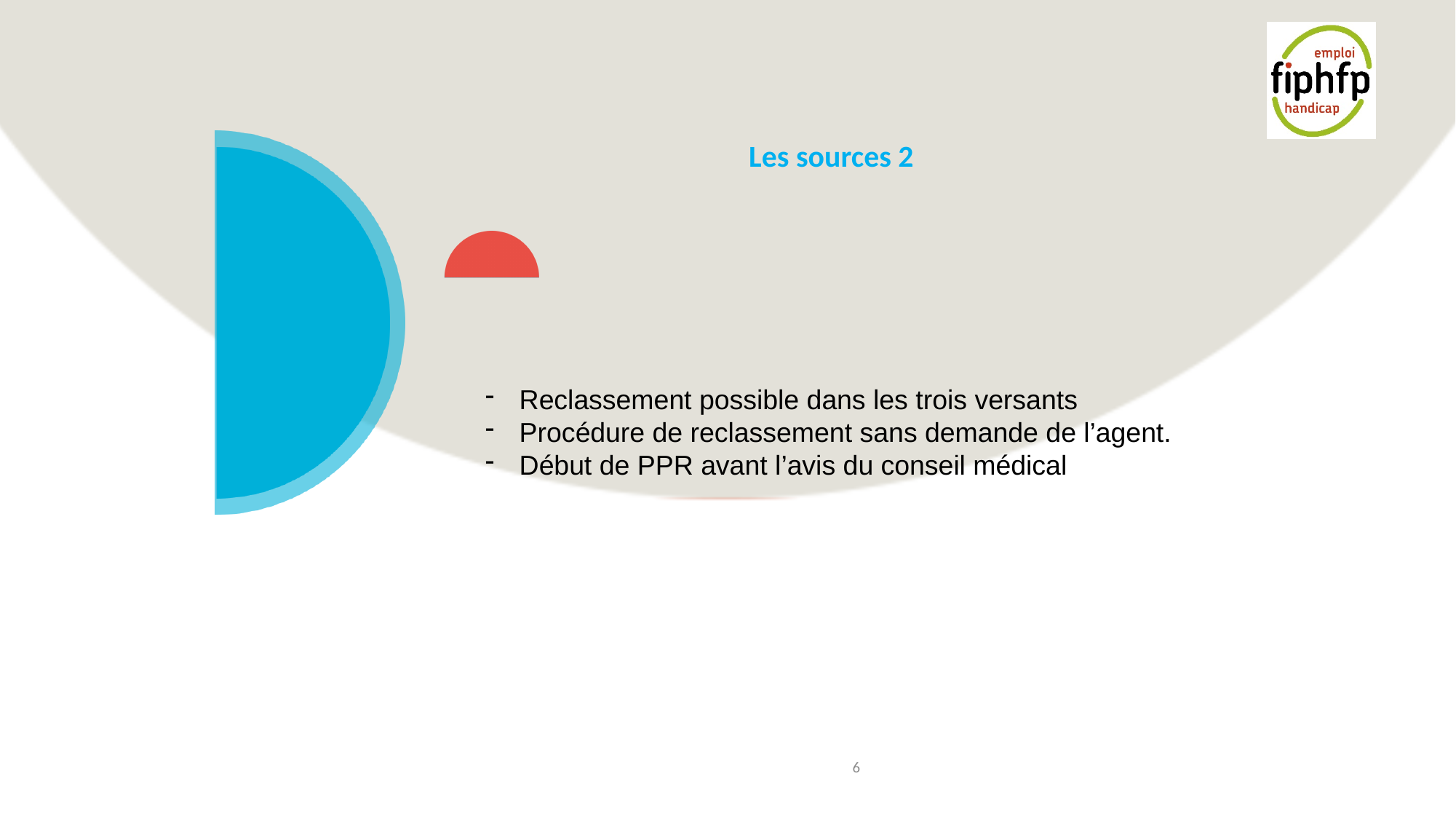

# Les sources 2
Reclassement possible dans les trois versants
Procédure de reclassement sans demande de l’agent.
Début de PPR avant l’avis du conseil médical
6